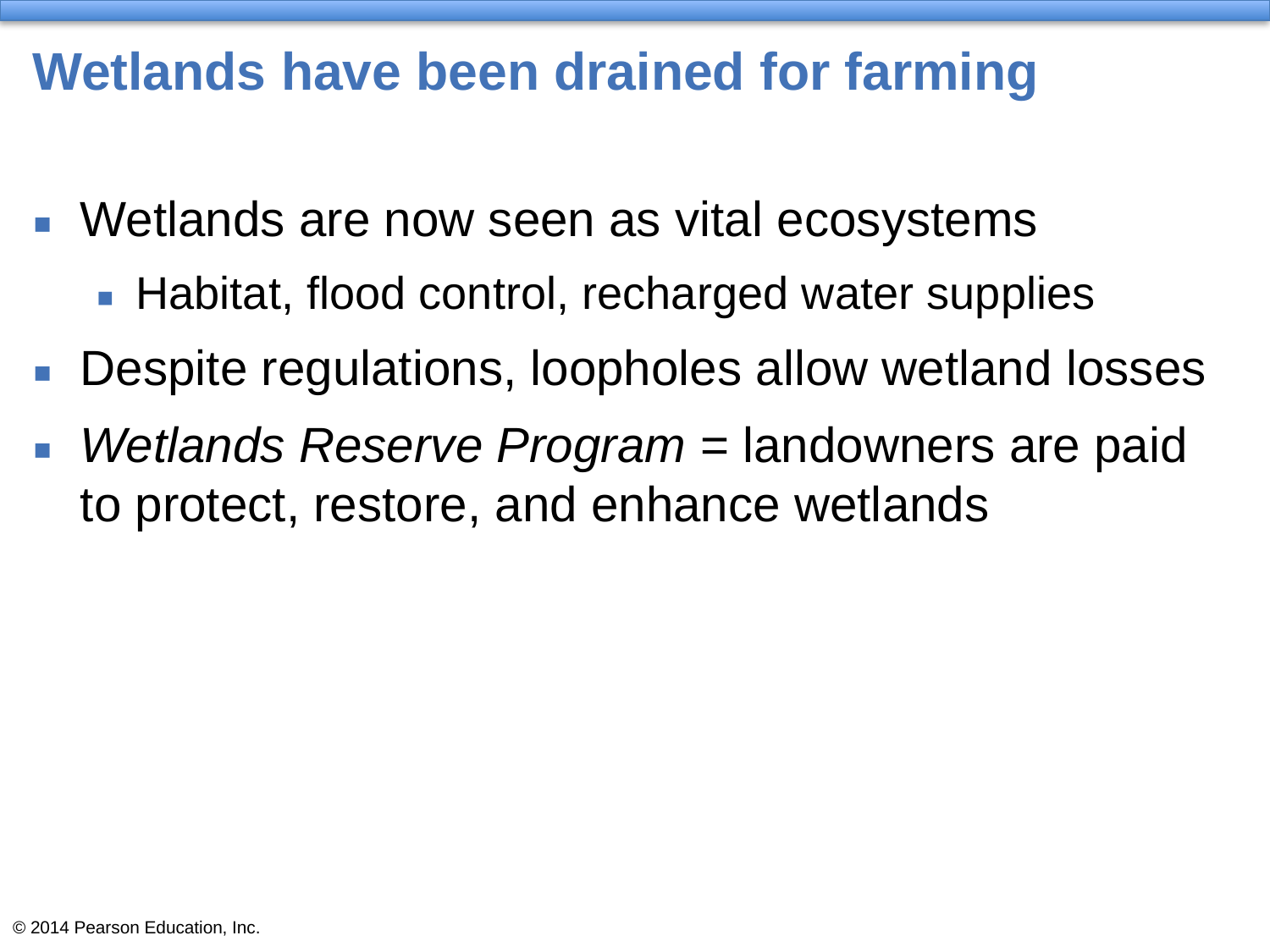

# Wetlands have been drained for farming
Wetlands are now seen as vital ecosystems
Habitat, flood control, recharged water supplies
Despite regulations, loopholes allow wetland losses
Wetlands Reserve Program = landowners are paid to protect, restore, and enhance wetlands